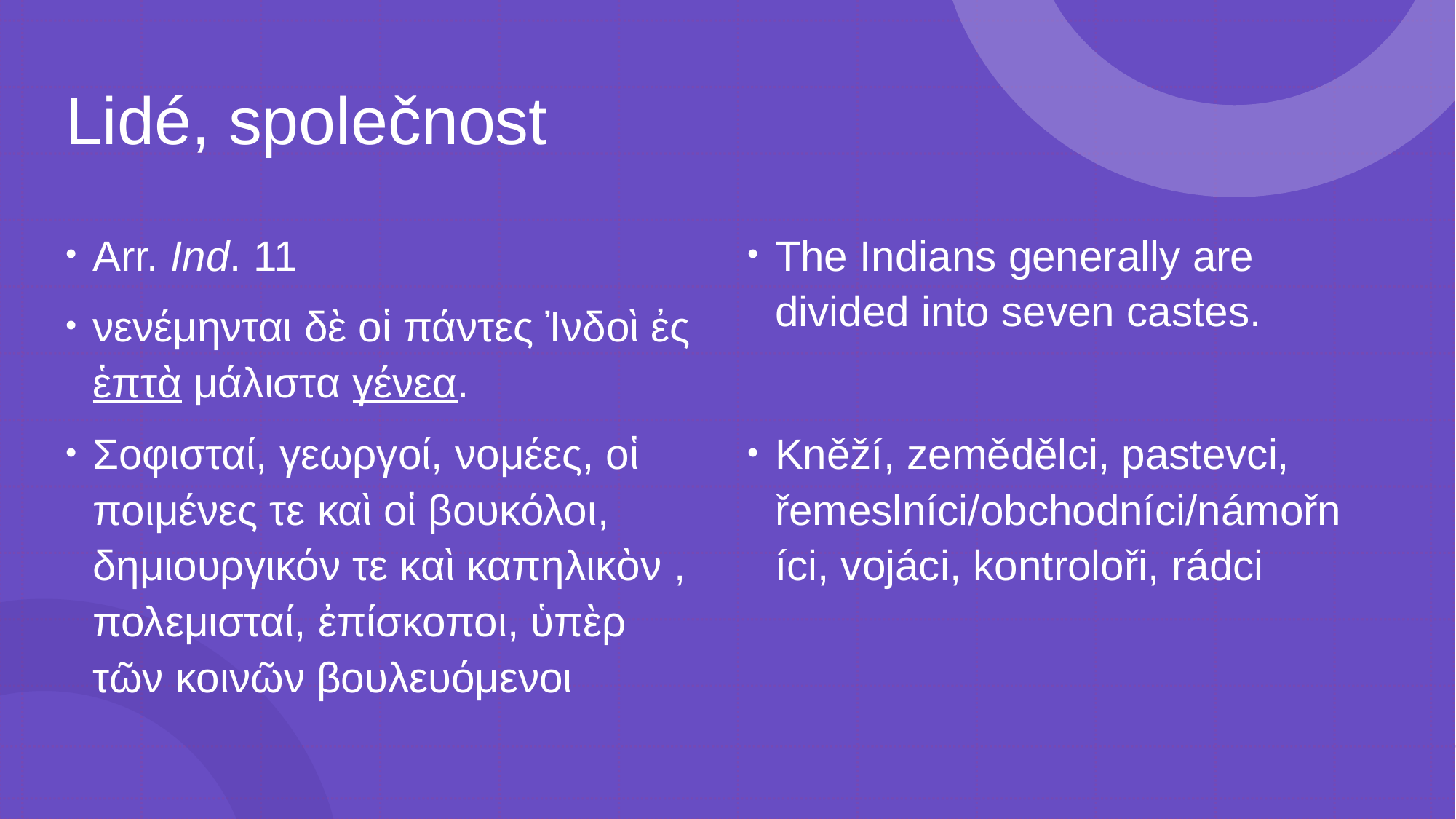

# Lidé, společnost
Arr. Ind. 11
νενέμηνται δὲ οἱ πάντες Ἰνδοὶ ἐς ἑπτὰ μάλιστα γένεα.
Σοφισταί, γεωργοί, νομέες, οἱ ποιμένες τε καὶ οἱ βουκόλοι, δημιουργικόν τε καὶ καπηλικὸν , πολεμισταί, ἐπίσκοποι, ὑπὲρ τῶν κοινῶν βουλευόμενοι
The Indians generally are divided into seven castes.

Kněží, zemědělci, pastevci, řemeslníci/obchodníci/námořníci, vojáci, kontroloři, rádci